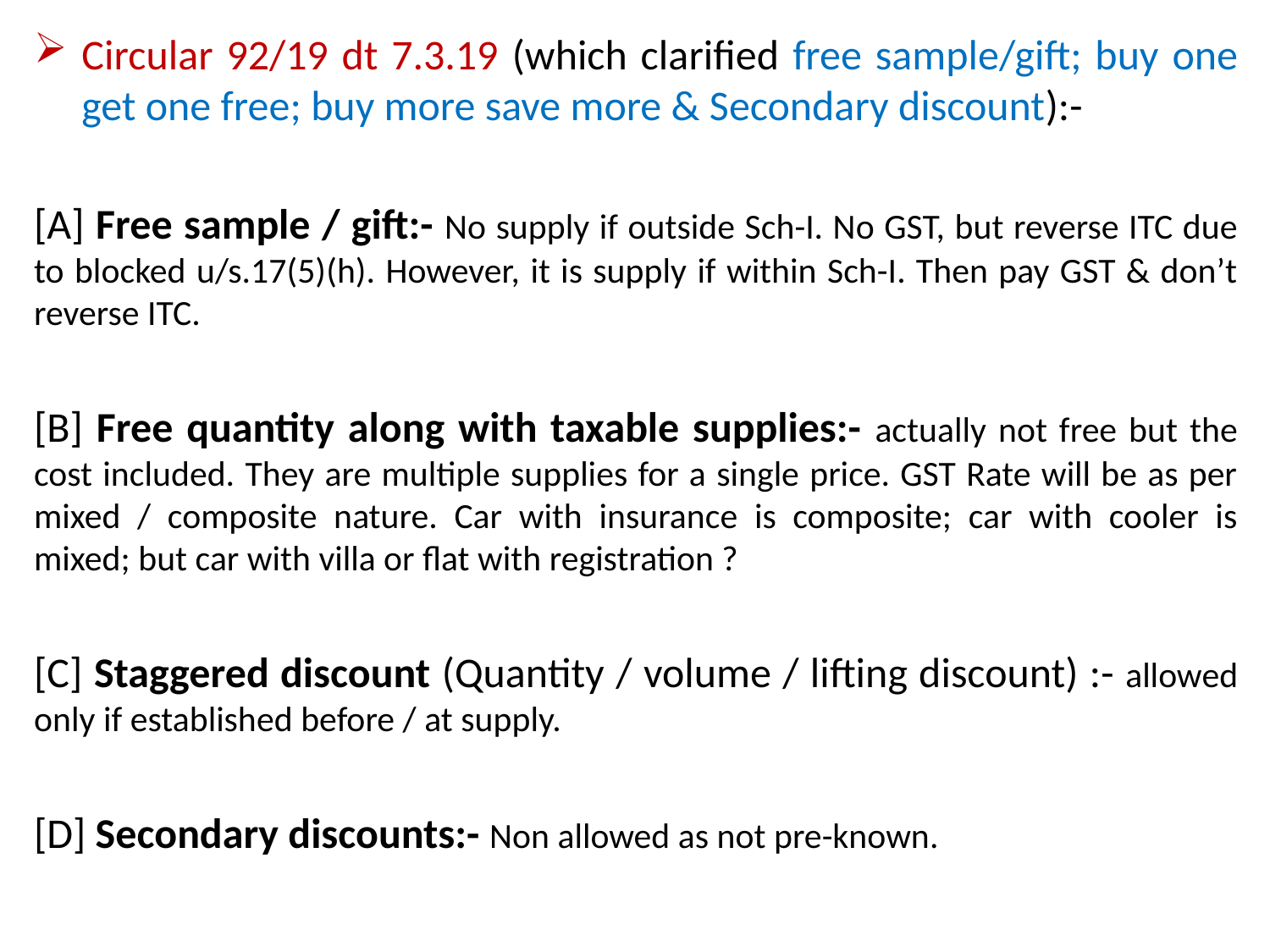

Circular 92/19 dt 7.3.19 (which clarified free sample/gift; buy one get one free; buy more save more & Secondary discount):-

[A] Free sample / gift:- No supply if outside Sch-I. No GST, but reverse ITC due to blocked u/s.17(5)(h). However, it is supply if within Sch-I. Then pay GST & don’t reverse ITC.

[B] Free quantity along with taxable supplies:- actually not free but the cost included. They are multiple supplies for a single price. GST Rate will be as per mixed / composite nature. Car with insurance is composite; car with cooler is mixed; but car with villa or flat with registration ?

[C] Staggered discount (Quantity / volume / lifting discount) :- allowed only if established before / at supply.

[D] Secondary discounts:- Non allowed as not pre-known.